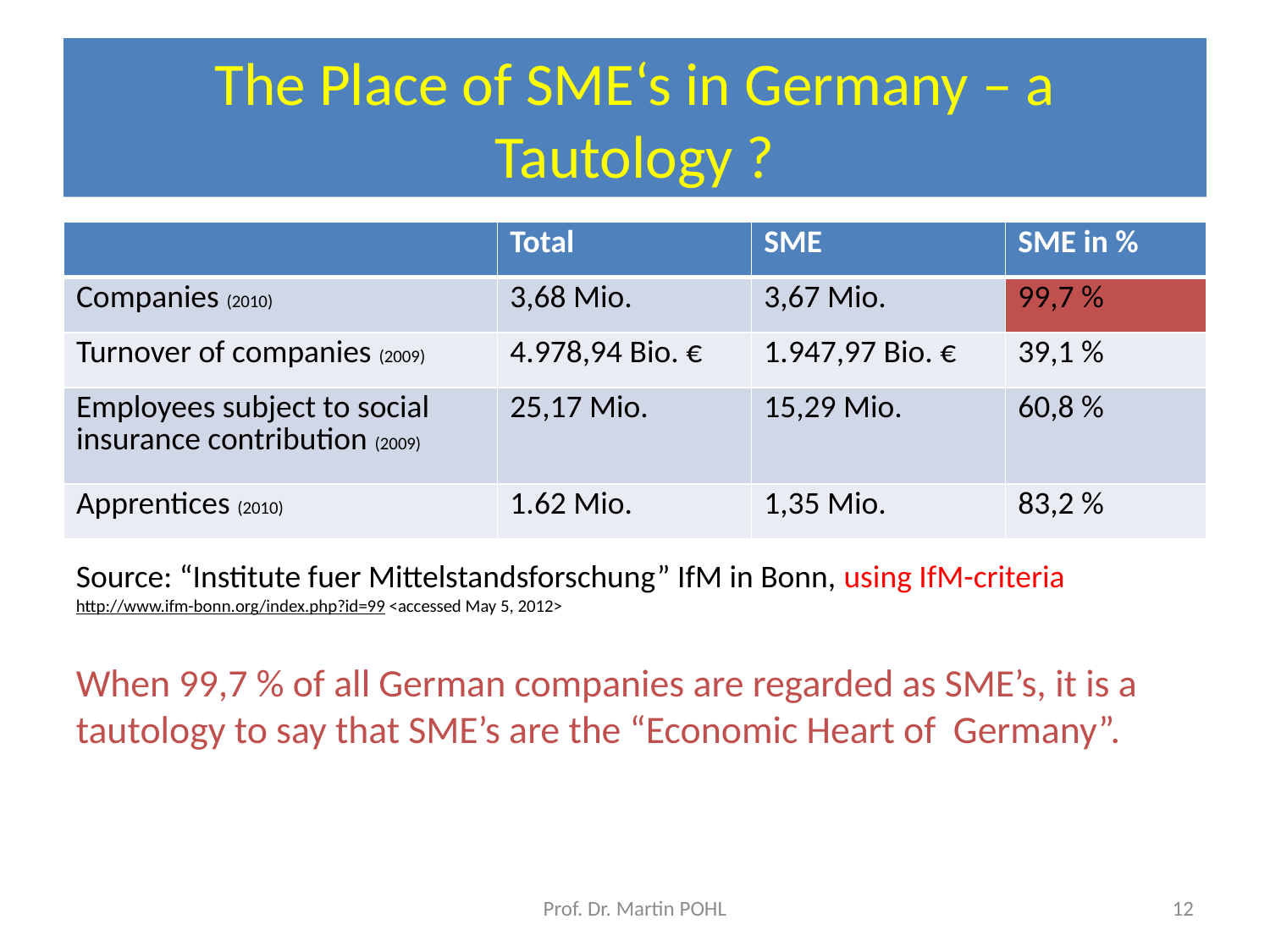

# The Place of SME‘s in Germany – a Tautology ?
|  | Total | SME | SME in % |
| --- | --- | --- | --- |
| Companies (2010) | 3,68 Mio. | 3,67 Mio. | 99,7 % |
| Turnover of companies (2009) | 4.978,94 Bio. € | 1.947,97 Bio. € | 39,1 % |
| Employees subject to social insurance contribution (2009) | 25,17 Mio. | 15,29 Mio. | 60,8 % |
| Apprentices (2010) | 1.62 Mio. | 1,35 Mio. | 83,2 % |
Source: “Institute fuer Mittelstandsforschung” IfM in Bonn, using IfM-criteria
http://www.ifm-bonn.org/index.php?id=99 <accessed May 5, 2012>

When 99,7 % of all German companies are regarded as SME’s, it is a tautology to say that SME’s are the “Economic Heart of  Germany”.

Prof. Dr. Martin POHL
12